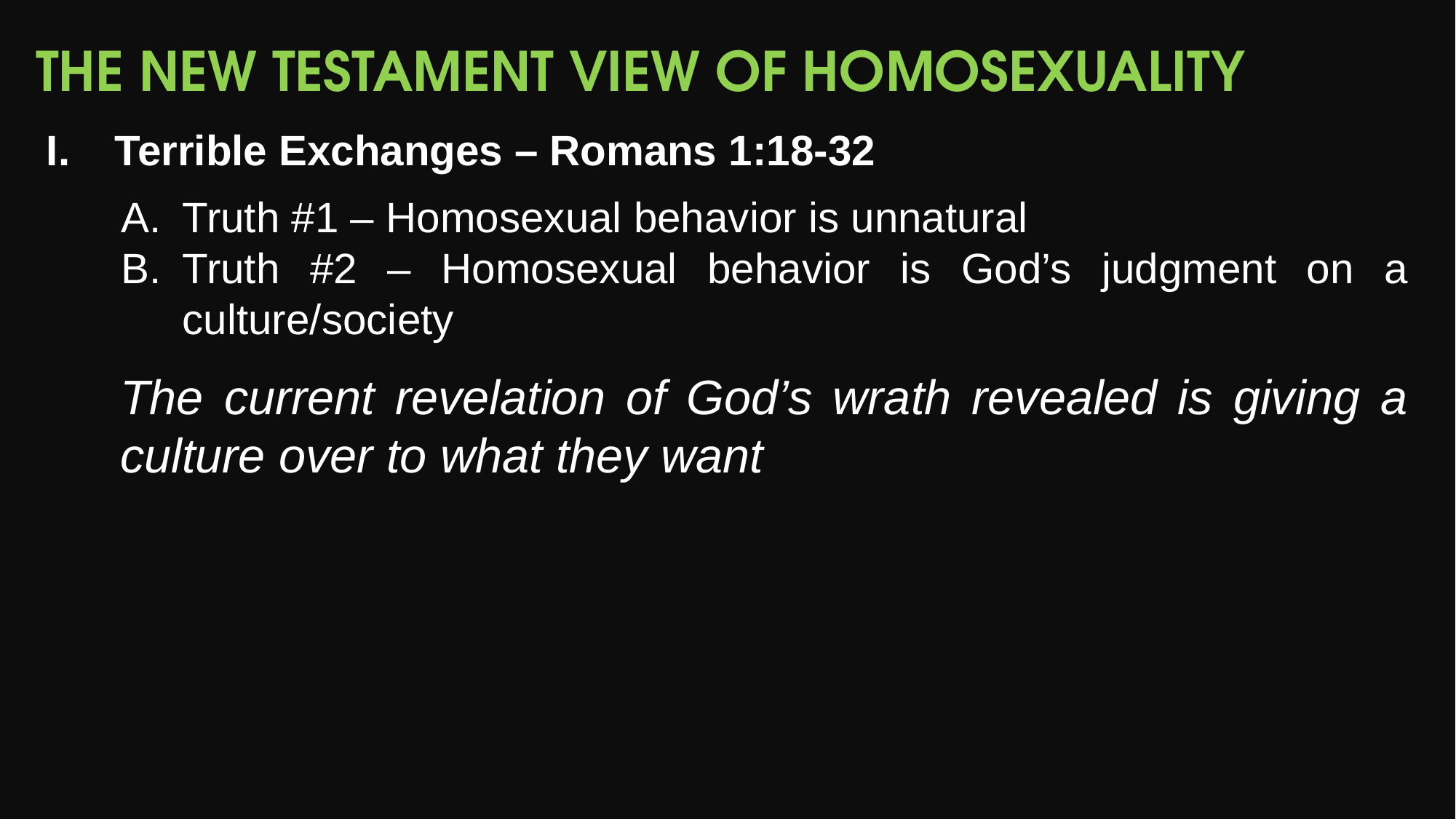

The New Testament view of homosexuality
Terrible Exchanges – Romans 1:18-32
Truth #1 – Homosexual behavior is unnatural
Truth #2 – Homosexual behavior is God’s judgment on a culture/society
The current revelation of God’s wrath revealed is giving a culture over to what they want